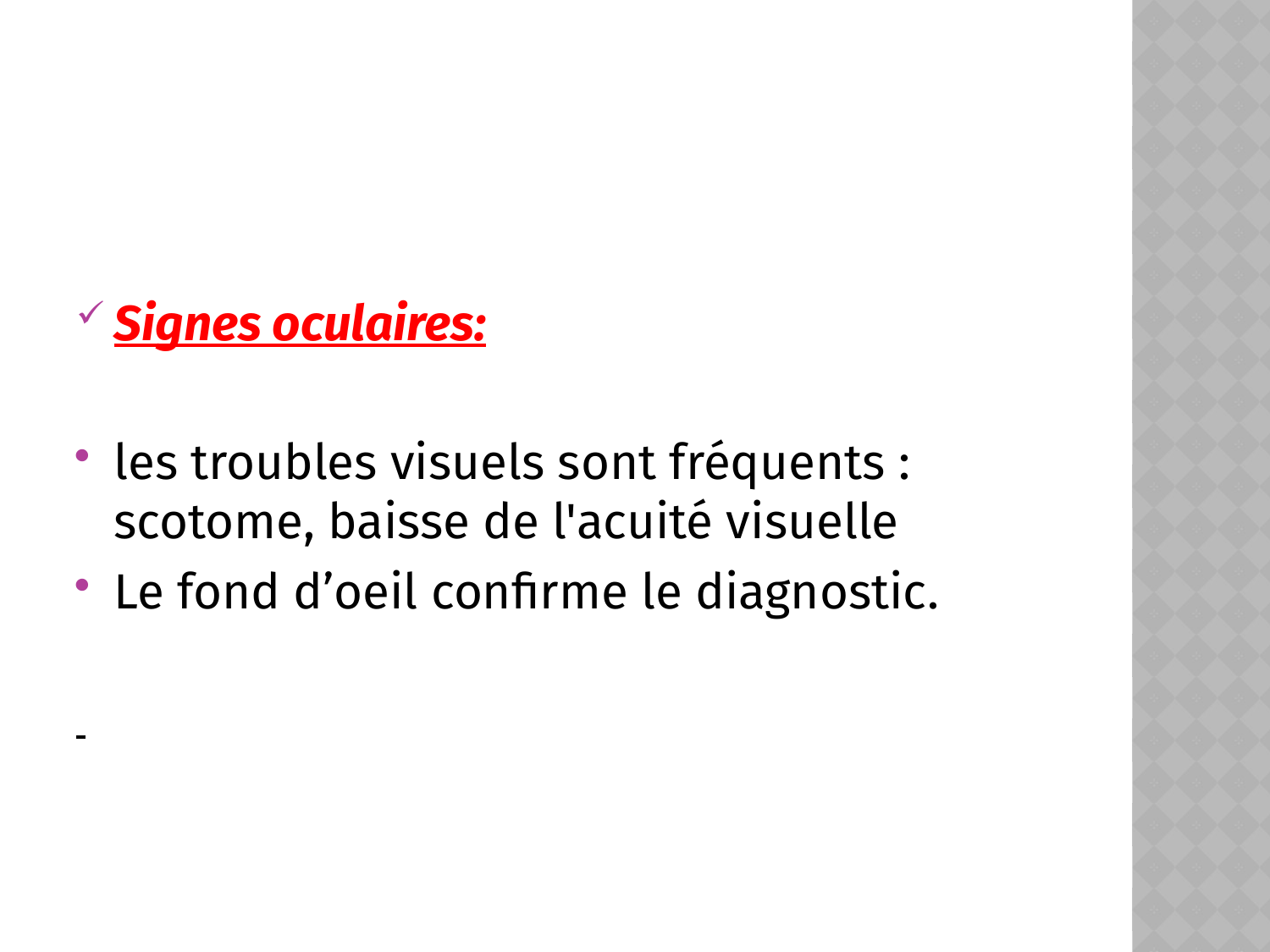

#

Signes oculaires:

les troubles visuels sont fréquents : scotome, baisse de l'acuité visuelle
Le fond d’oeil confirme le diagnostic.